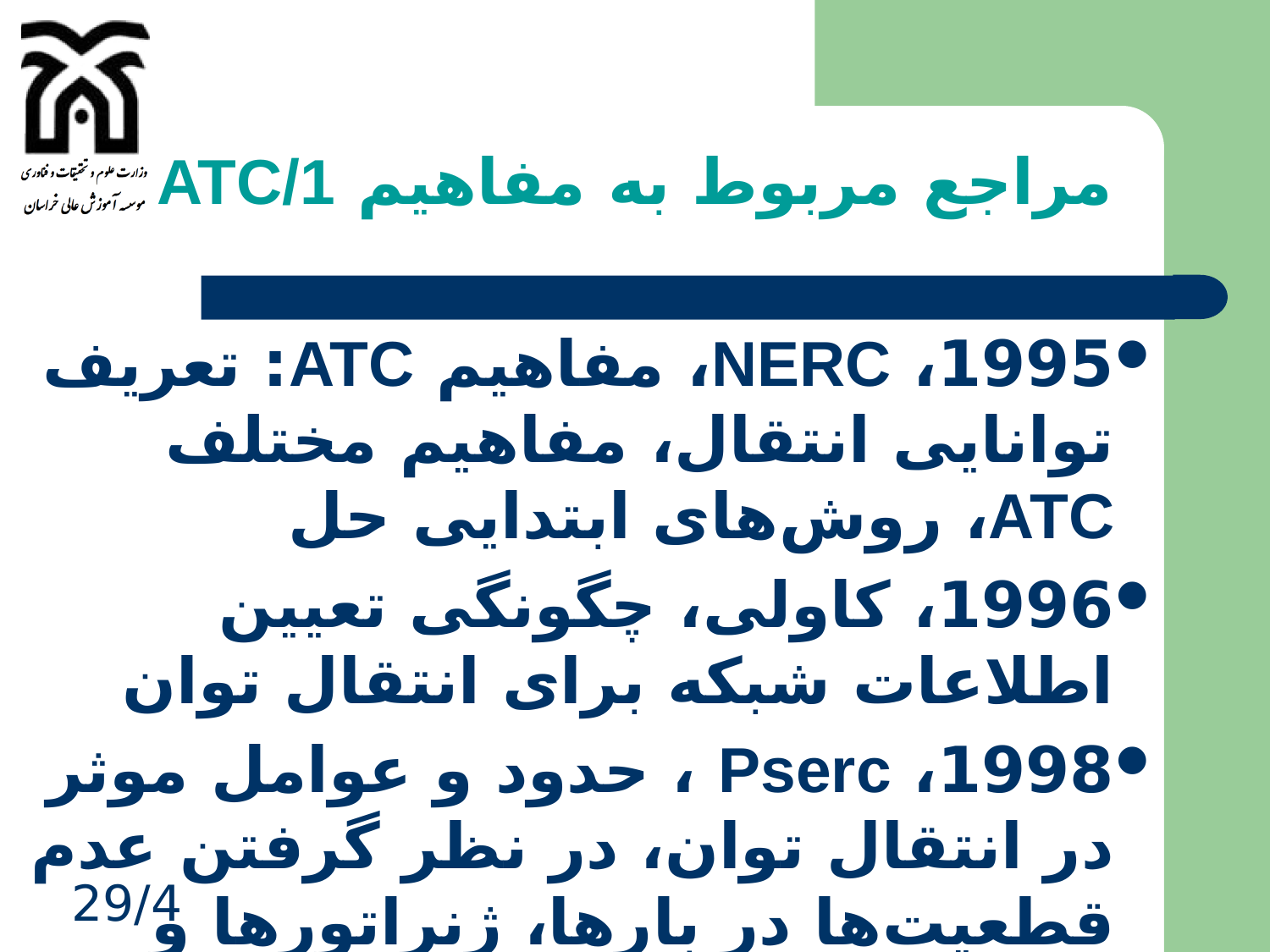

# مراجع مربوط به مفاهیم ATC/1
1995، NERC، مفاهیم ATC: تعریف توانایی انتقال، مفاهیم مختلف ATC، روش‌های ابتدایی حل
1996، کاولی، چگونگی تعیین اطلاعات شبکه برای انتقال توان
1998، Pserc ، حدود و عوامل موثر در انتقال توان، در نظر گرفتن عدم قطعیت‌ها در بارها، ژنراتورها و اطلاعات شبکه